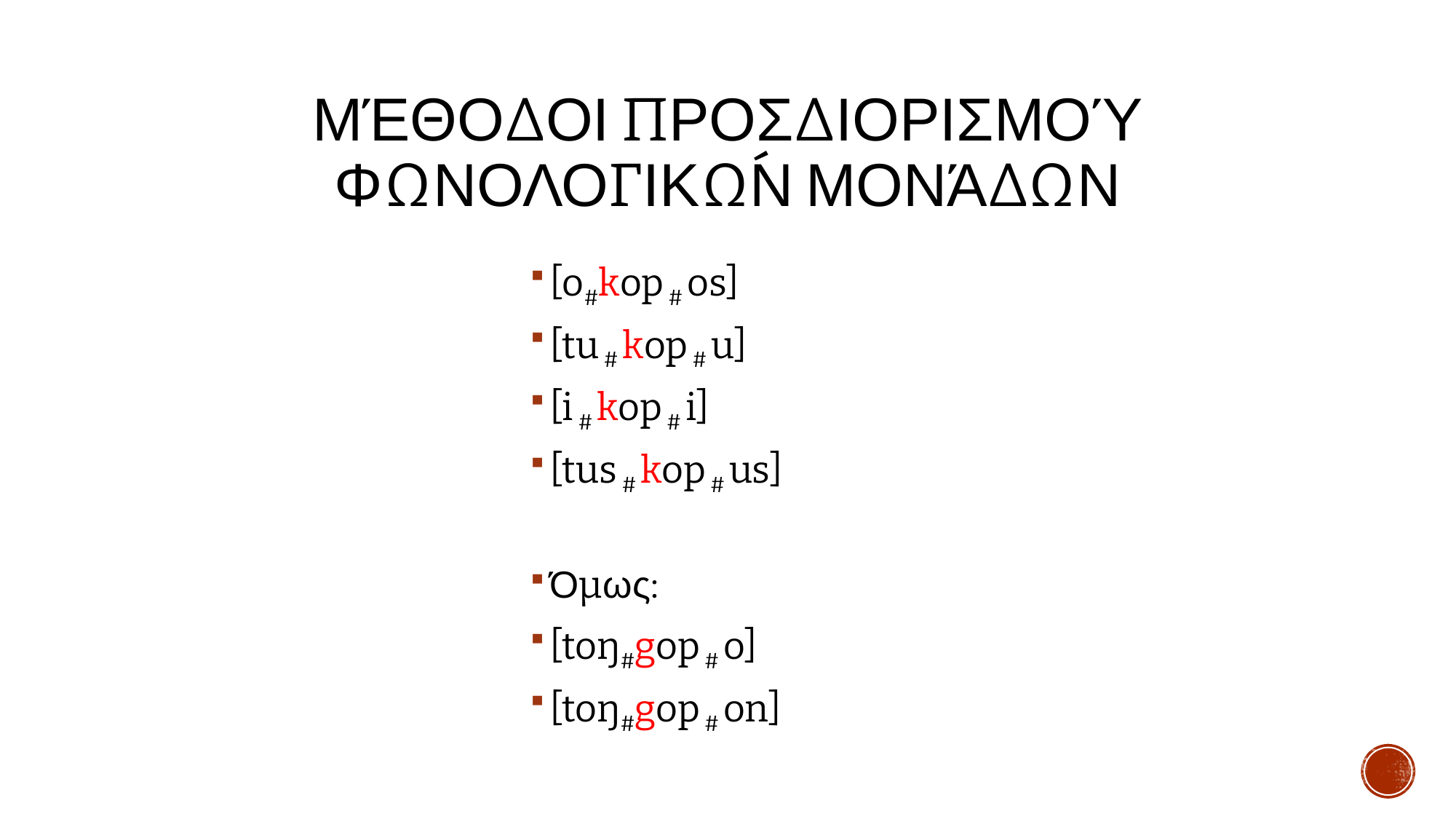

# Μέθοδοι προσδιορισμού φωνολογικών μονάδων
[o#kop # os]
[tu # kop # u]
[i # kop # i]
[tus # kop # us]

Όμως:
[toŋ#gop # o]
[toŋ#gop # on]